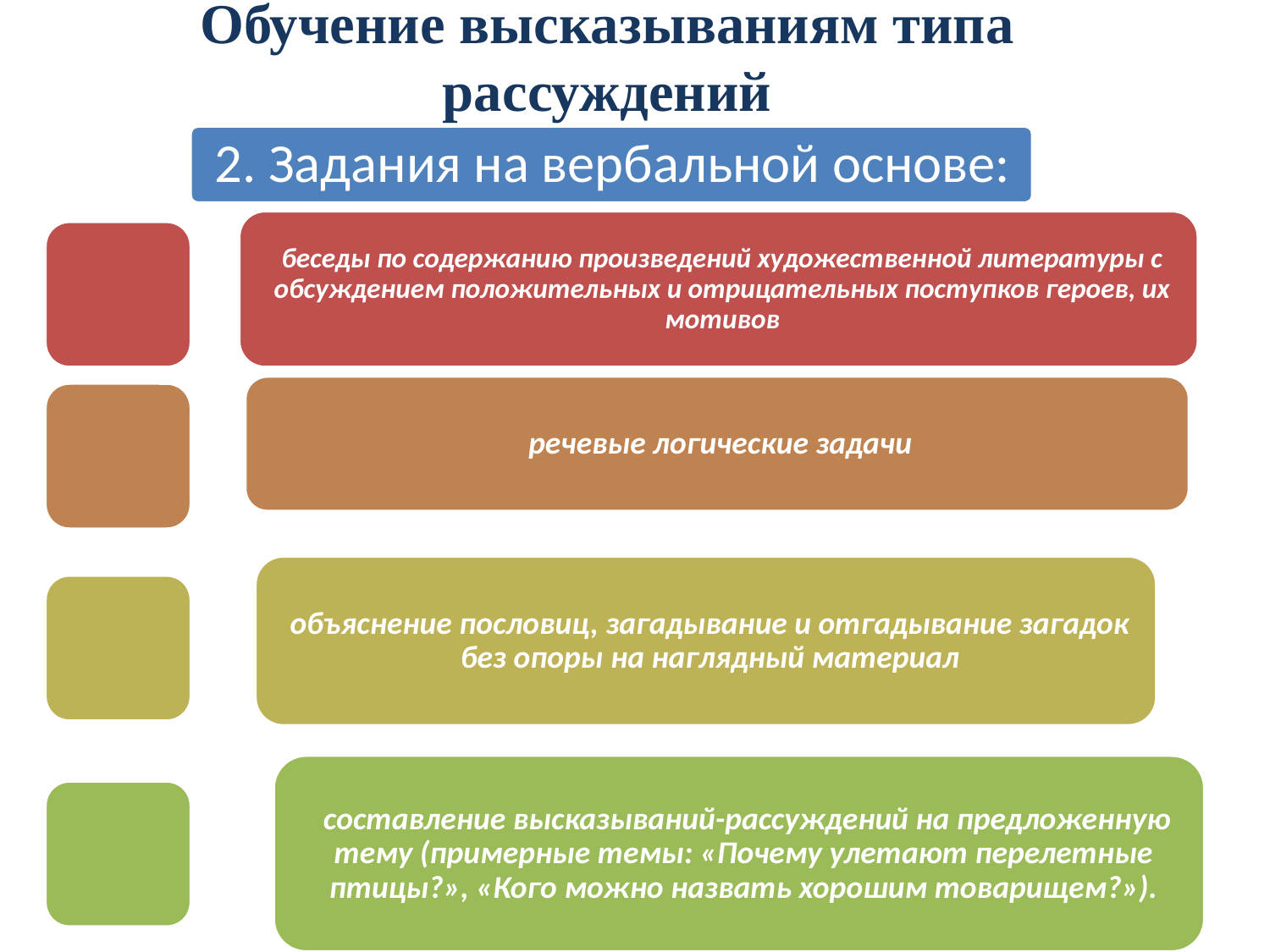

# Обучение высказываниям типа рассуждений
2. Задания на вербальной основе:
беседы по содержанию произведений художественной литературы с обсуждением положительных и отрицательных поступков героев, их мотивов
речевые логические задачи
объяснение пословиц, загадывание и отгадывание загадок без опоры на наглядный материал
 составление высказываний-рассуждений на предложенную тему (примерные темы: «Почему улетают перелетные птицы?», «Кого можно назвать хорошим товарищем?»).